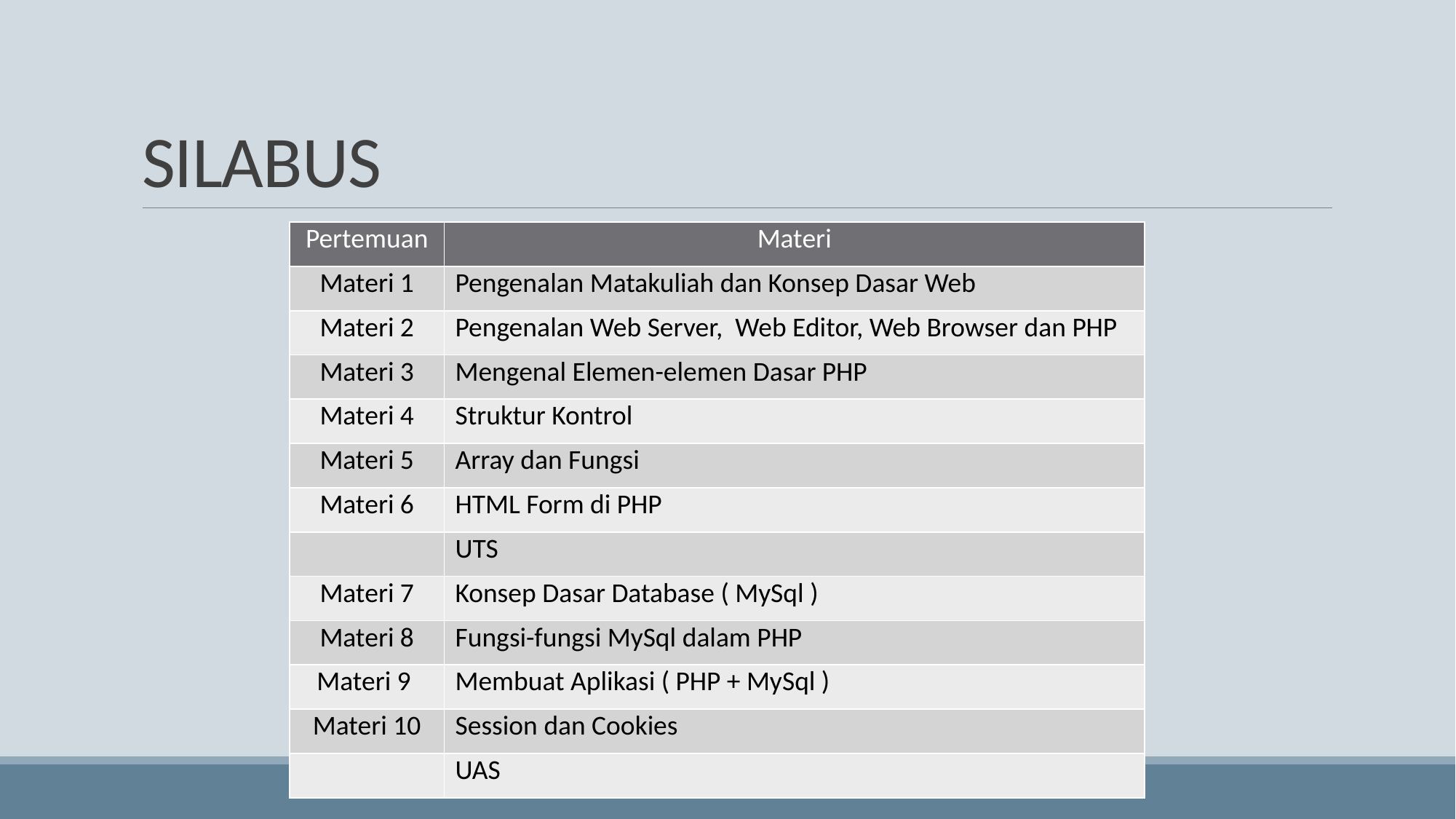

# SILABUS
| Pertemuan | Materi |
| --- | --- |
| Materi 1 | Pengenalan Matakuliah dan Konsep Dasar Web |
| Materi 2 | Pengenalan Web Server, Web Editor, Web Browser dan PHP |
| Materi 3 | Mengenal Elemen-elemen Dasar PHP |
| Materi 4 | Struktur Kontrol |
| Materi 5 | Array dan Fungsi |
| Materi 6 | HTML Form di PHP |
|  | UTS |
| Materi 7 | Konsep Dasar Database ( MySql ) |
| Materi 8 | Fungsi-fungsi MySql dalam PHP |
| Materi 9 | Membuat Aplikasi ( PHP + MySql ) |
| Materi 10 | Session dan Cookies |
|  | UAS |